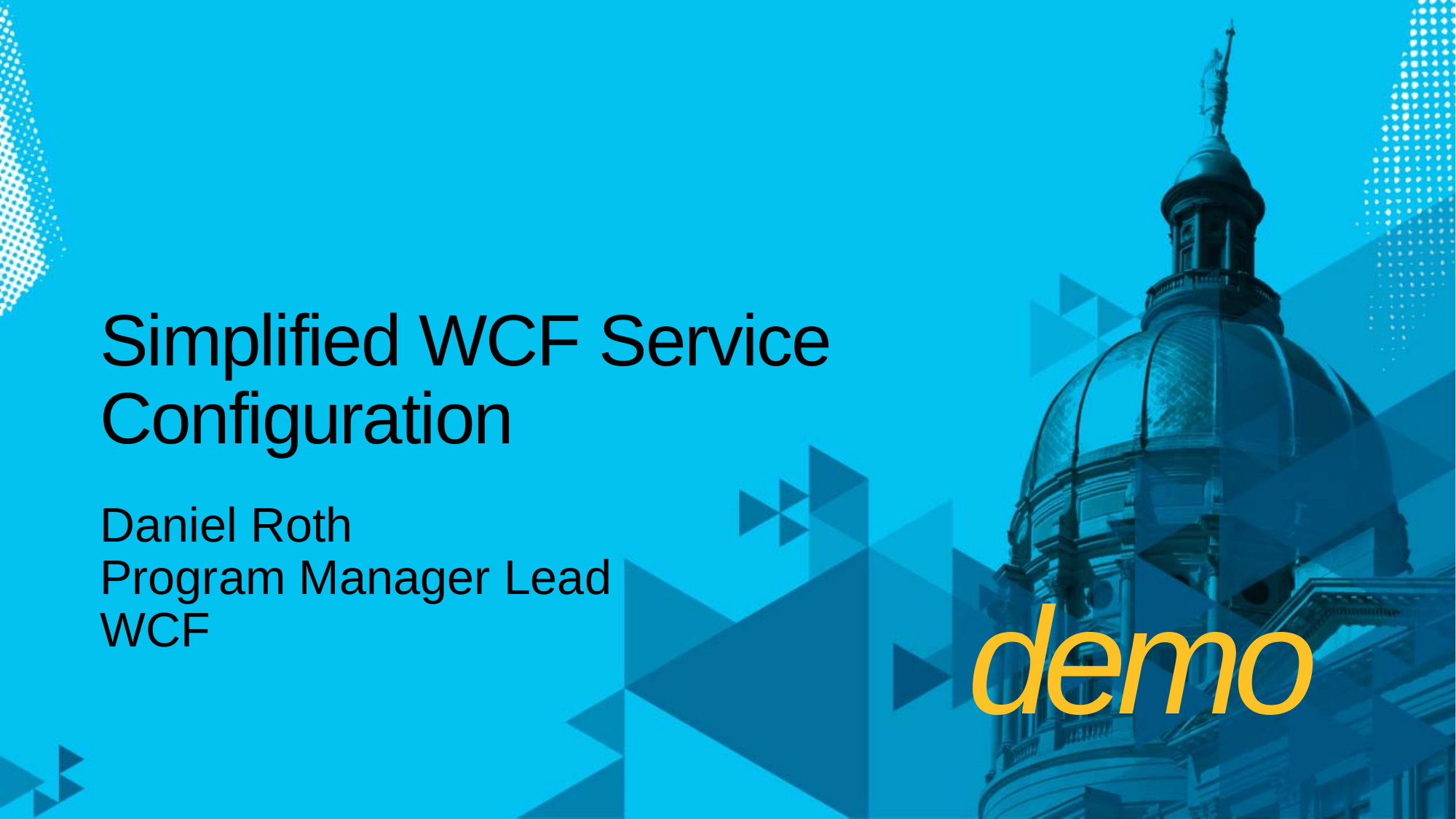

# Simplified WCF Service Configuration
Daniel Roth
Program Manager Lead
WCF
demo